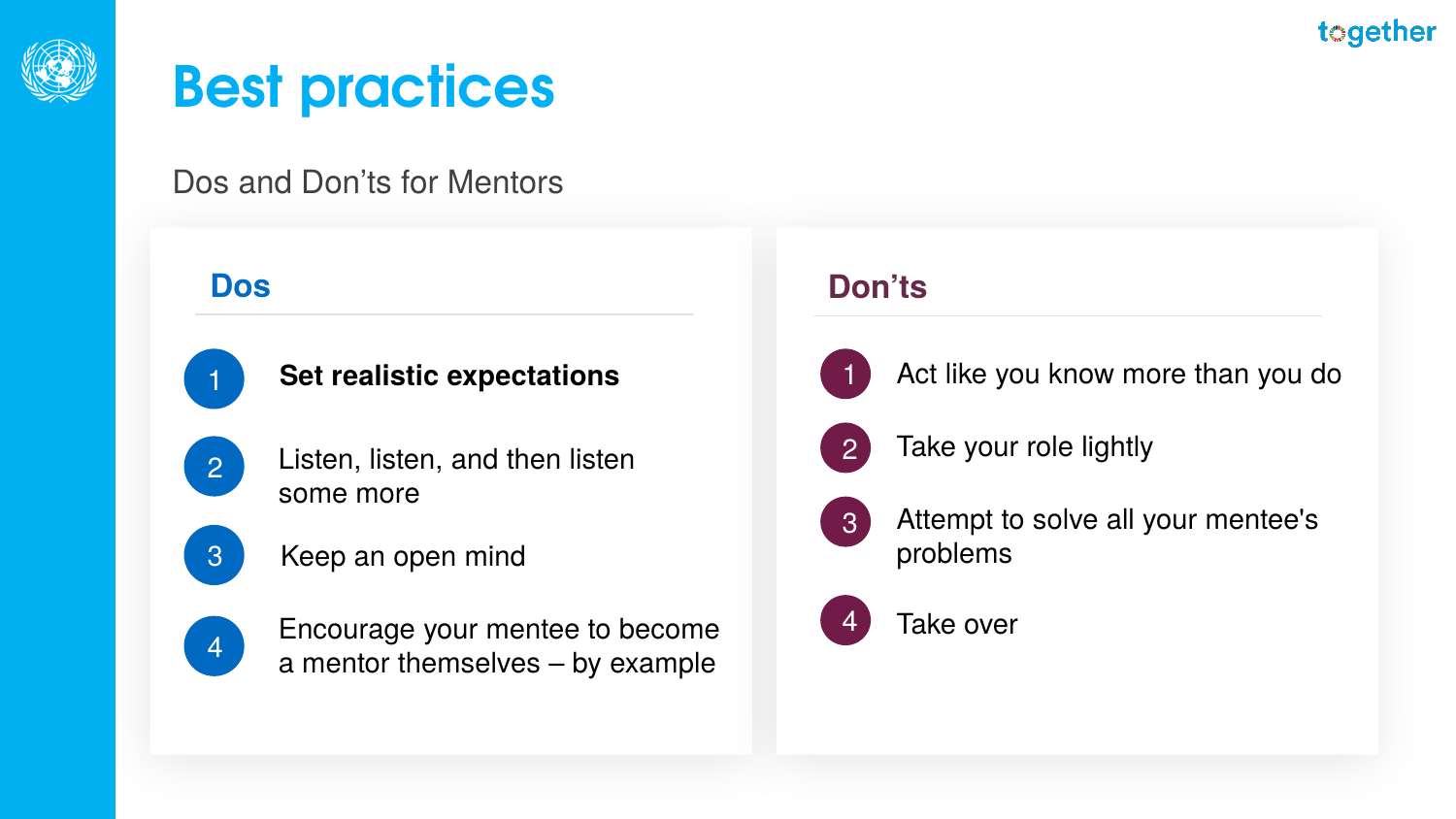

# Best practices
Dos and Don’ts for Mentors

Dos
Don’ts
1
1
Act like you know more than you do
Set realistic expectations
Take your role lightly
2
Listen, listen, and then listen some more
2
Attempt to solve all your mentee's problems
3
3
Keep an open mind
4
Take over
Encourage your mentee to become a mentor themselves – by example
4